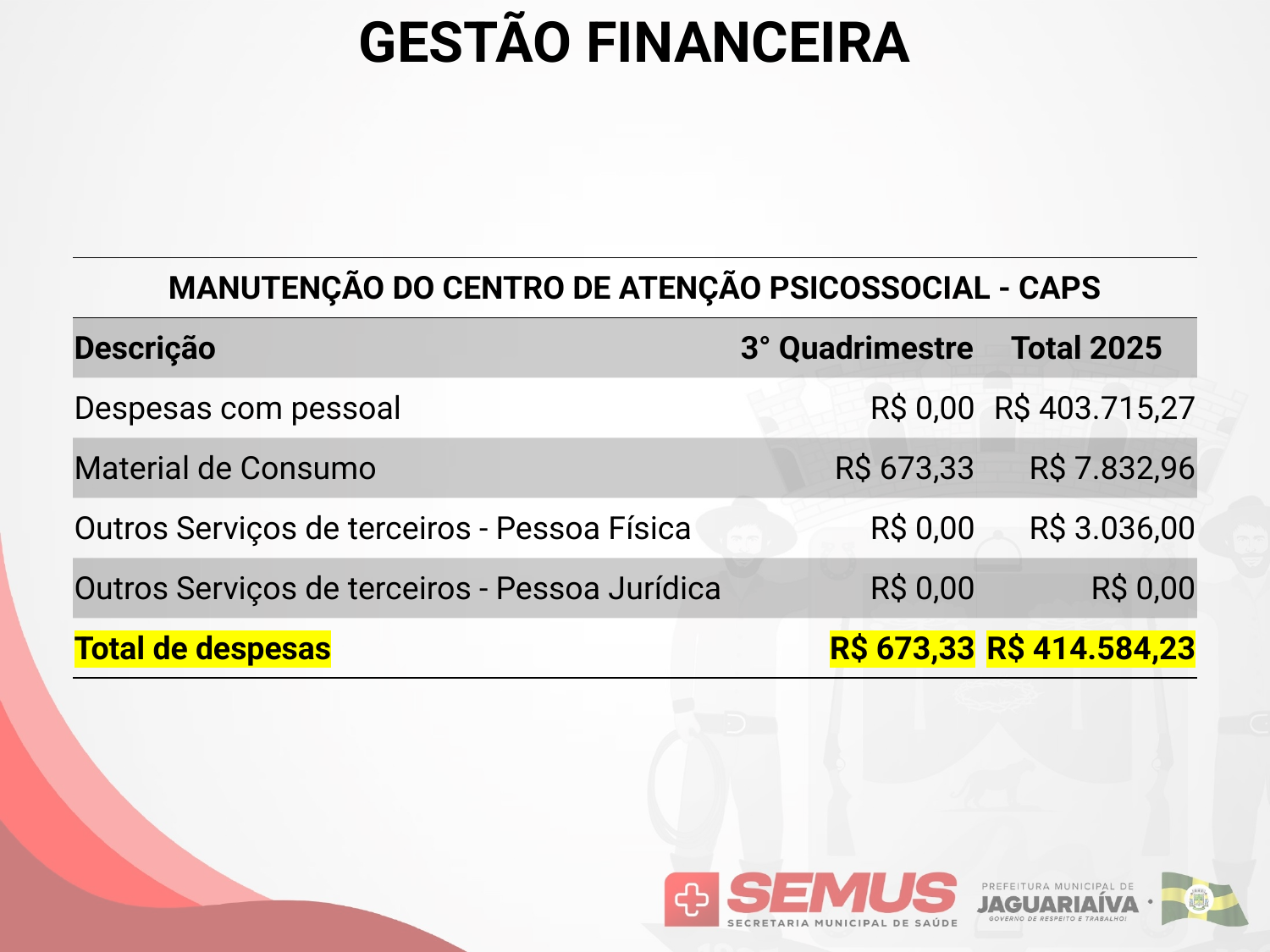

GESTÃO FINANCEIRA
| MANUTENÇÃO DO CENTRO DE ATENÇÃO PSICOSSOCIAL - CAPS |  |  |
| --- | --- | --- |
| Descrição | 3° Quadrimestre | Total 2025 |
| Despesas com pessoal | R$ 0,00 | R$ 403.715,27 |
| Material de Consumo | R$ 673,33 | R$ 7.832,96 |
| Outros Serviços de terceiros - Pessoa Física | R$ 0,00 | R$ 3.036,00 |
| Outros Serviços de terceiros - Pessoa Jurídica | R$ 0,00 | R$ 0,00 |
| Total de despesas | R$ 673,33 | R$ 414.584,23 |